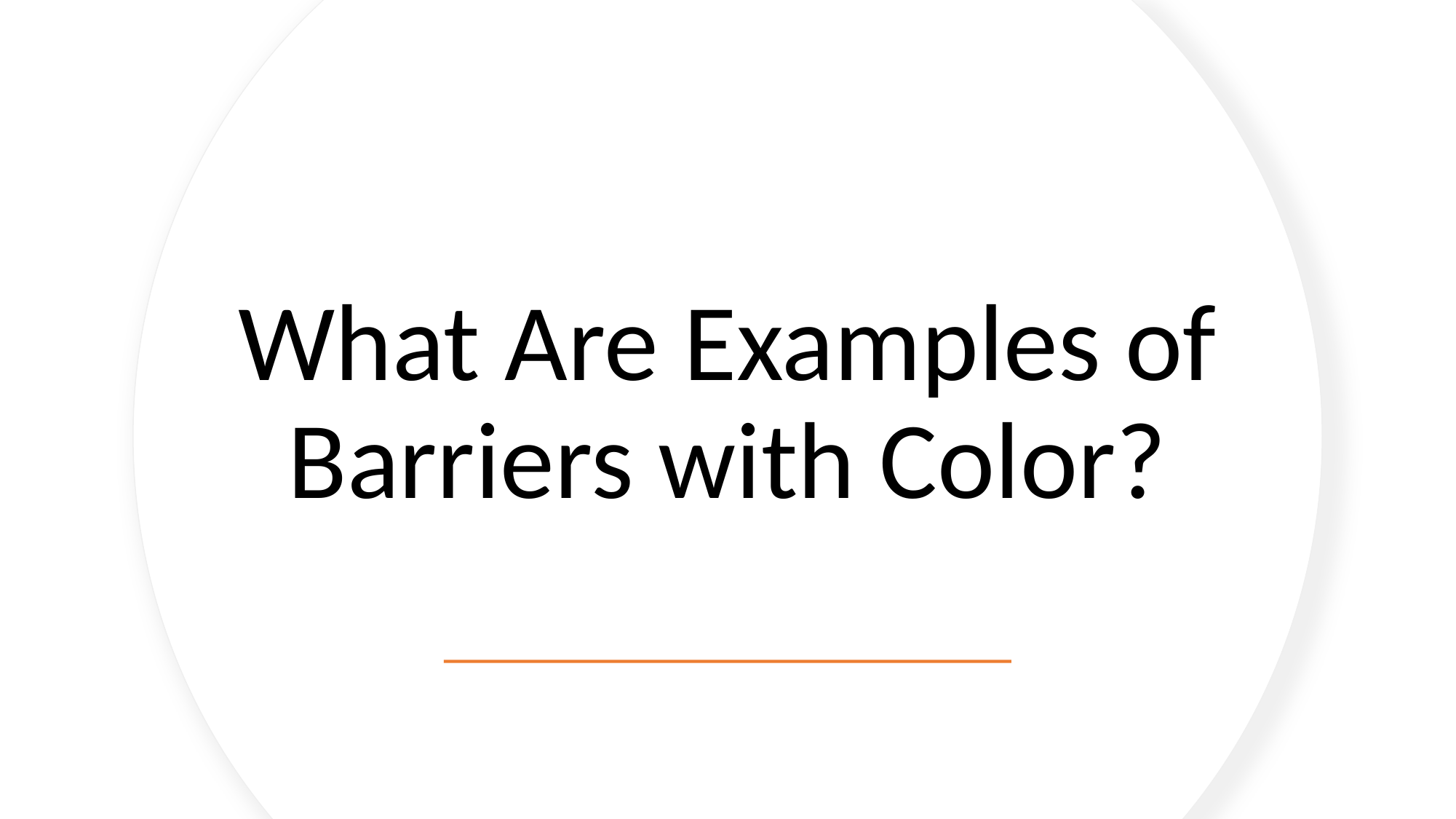

# What Are Examples of Barriers with Color?